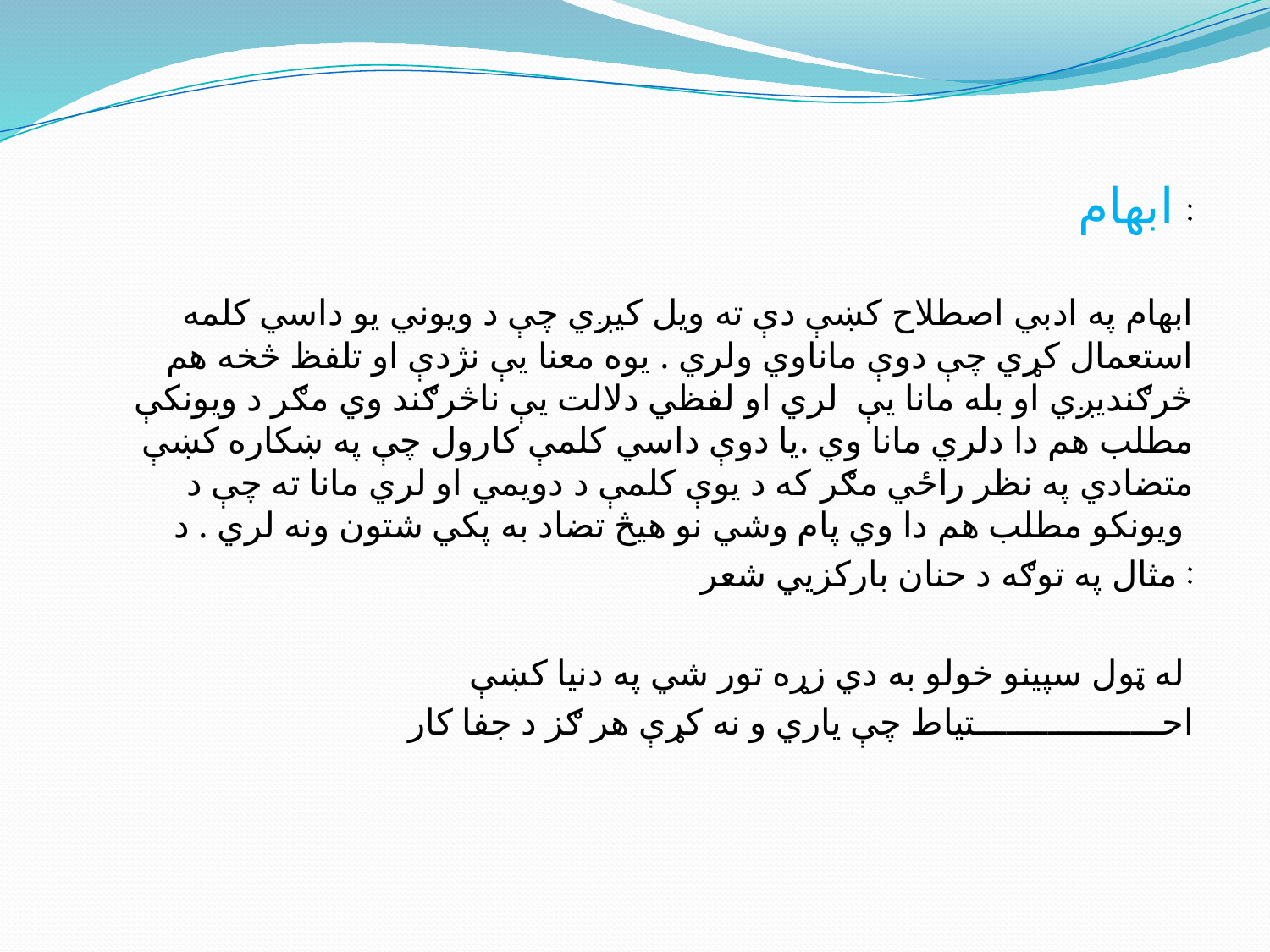

ابهام :

ابهام په ادبي اصطلاح کښې دې ته ویل کیږي چې د ویوني یو داسي کلمه استعمال کړي چې دوې ماناوي ولري . یوه معنا یې نژدې او تلفظ څخه هم څرګندیږي او بله مانا یې  لري او لفظي دلالت یې ناڅرګند وي مګر د ویونکې مطلب هم دا دلري مانا وي .یا دوې داسي کلمې کارول چې په ښکاره کښې متضادي په نظر راځي مګر که د یوې کلمې د دویمي او لري مانا ته چې د ویونکو مطلب هم دا وي پام وشي نو هیڅ تضاد به پکي شتون ونه لري . د
مثال په توګه د حنان بارکزيي شعر :

له ټول سپینو خولو به دي زړه تور شي په دنیا کښې
احــــــــــــــــــتیاط چې یاري و نه کړې هر ګز د جفا کار